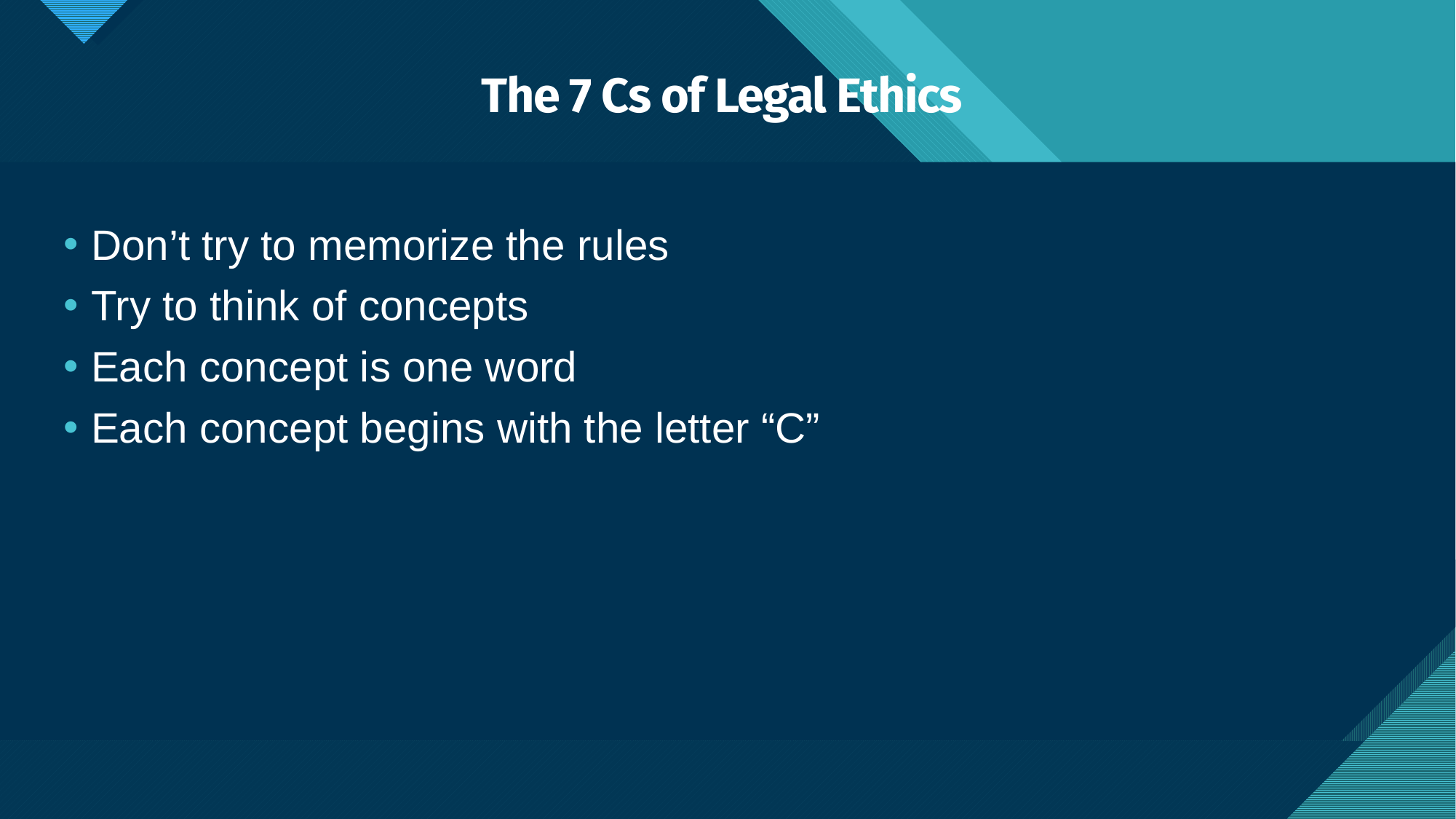

# The 7 Cs of Legal Ethics
Don’t try to memorize the rules
Try to think of concepts
Each concept is one word
Each concept begins with the letter “C”